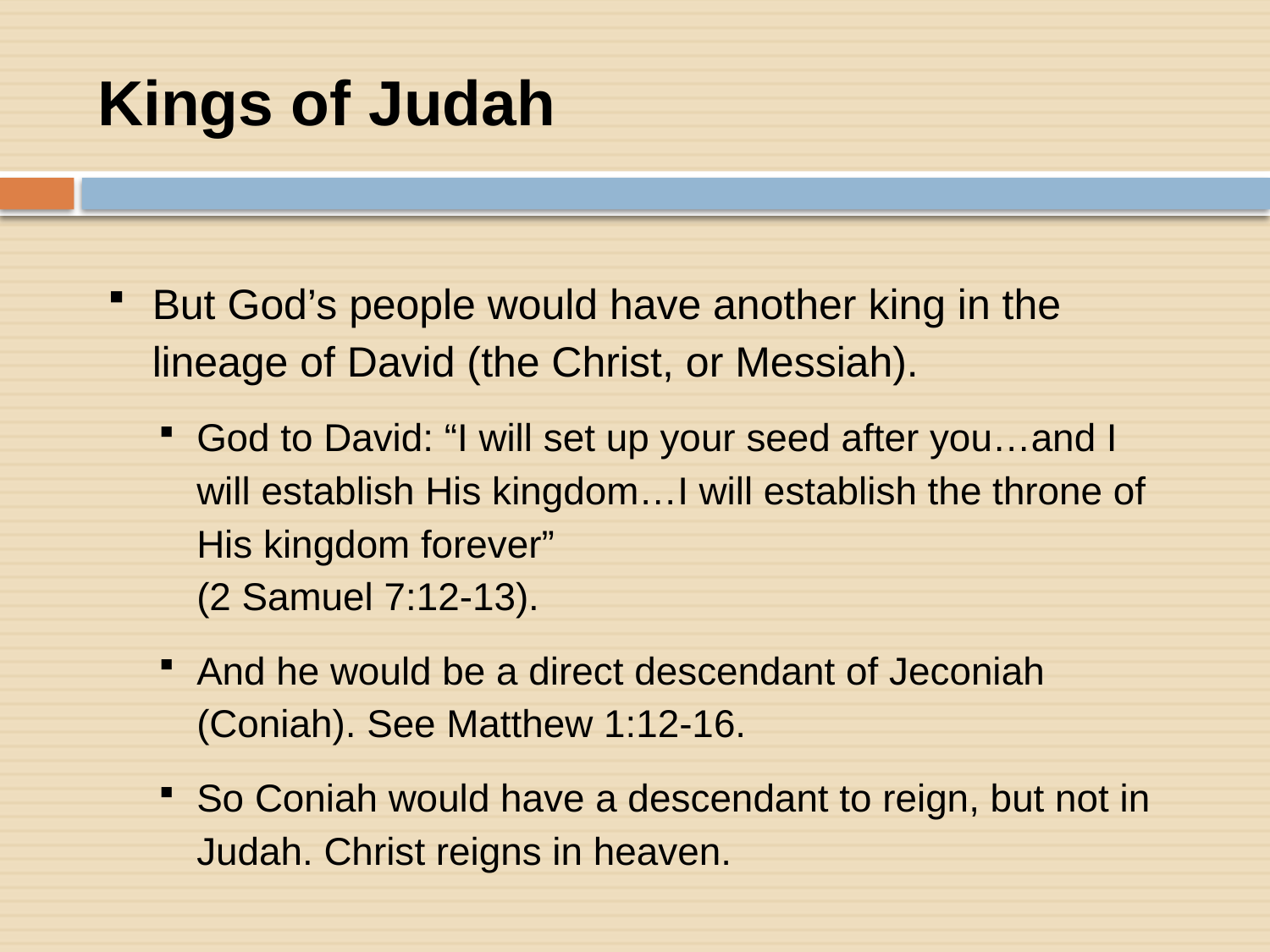

# Kings of Judah
But God’s people would have another king in the lineage of David (the Christ, or Messiah).
God to David: “I will set up your seed after you…and I will establish His kingdom…I will establish the throne of His kingdom forever”
(2 Samuel 7:12-13).
And he would be a direct descendant of Jeconiah (Coniah). See Matthew 1:12-16.
So Coniah would have a descendant to reign, but not in Judah. Christ reigns in heaven.